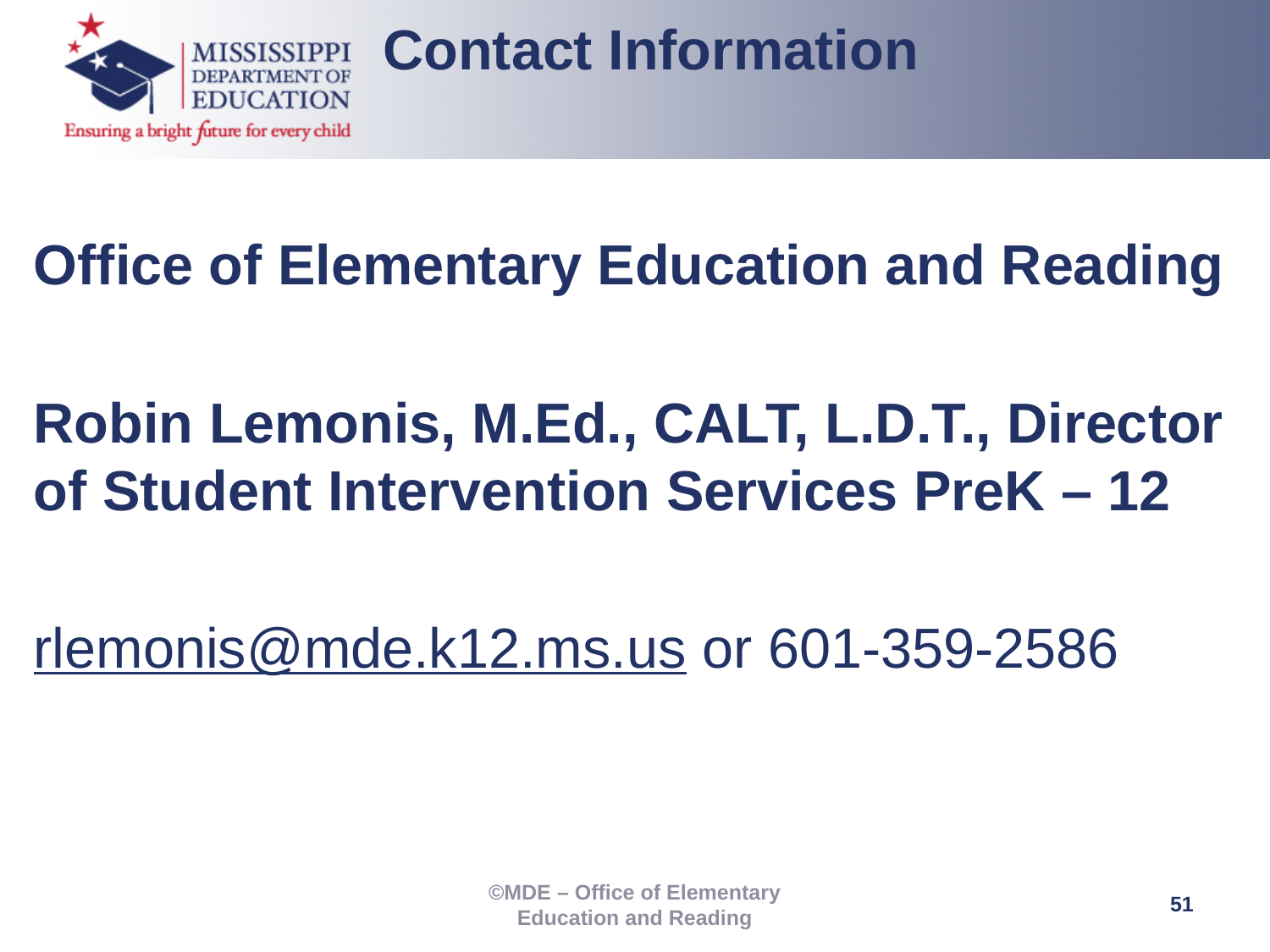

Contact Information
Office of Elementary Education and Reading

Robin Lemonis, M.Ed., CALT, L.D.T., Director of Student Intervention Services PreK – 12

rlemonis@mde.k12.ms.us or 601-359-2586
51
©MDE – Office of Elementary Education and Reading